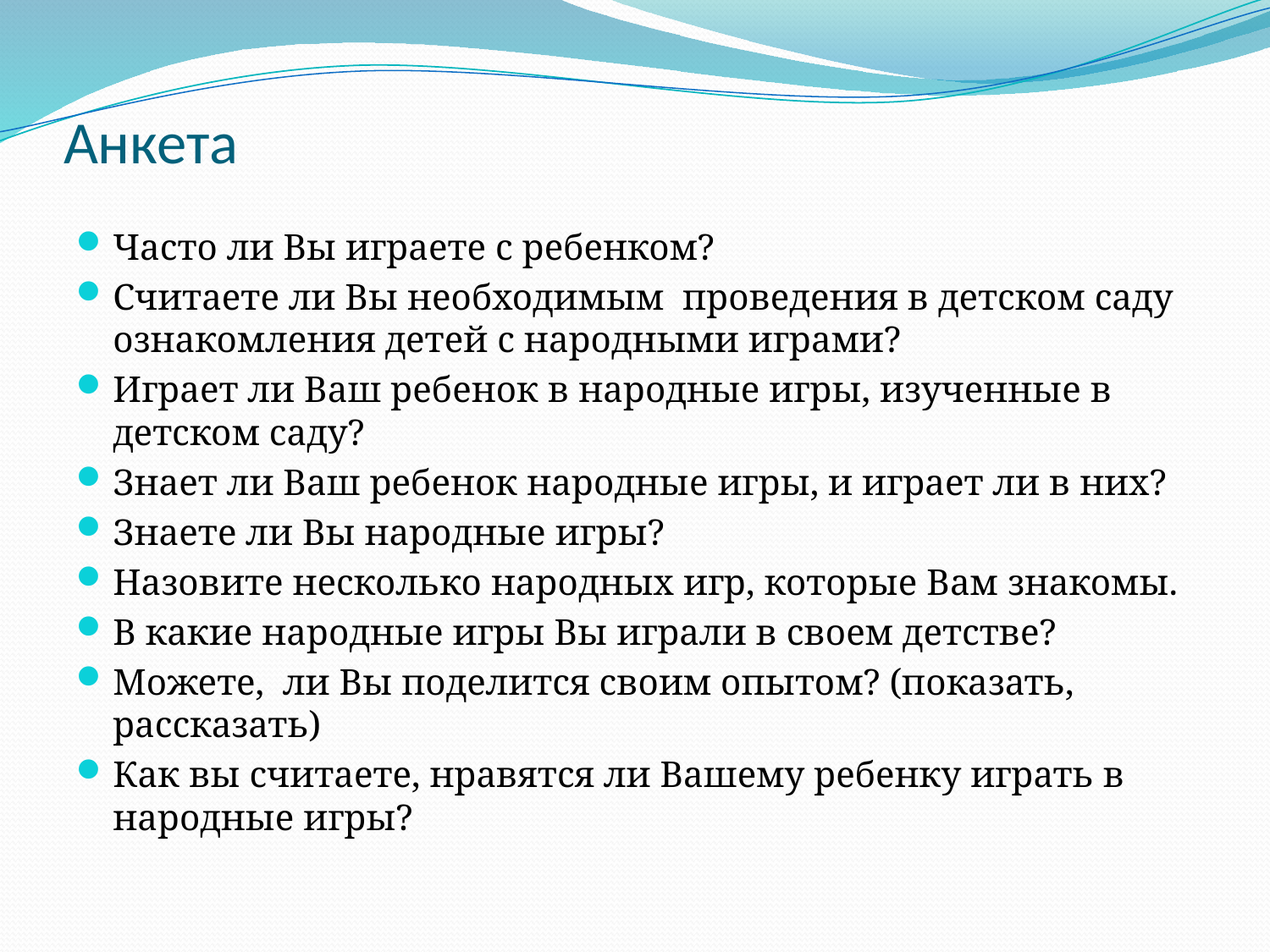

# Анкета
Часто ли Вы играете с ребенком?
Считаете ли Вы необходимым  проведения в детском саду ознакомления детей с народными играми?
Играет ли Ваш ребенок в народные игры, изученные в детском саду?
Знает ли Ваш ребенок народные игры, и играет ли в них?
Знаете ли Вы народные игры?
Назовите несколько народных игр, которые Вам знакомы.
В какие народные игры Вы играли в своем детстве?
Можете,  ли Вы поделится своим опытом? (показать, рассказать)
Как вы считаете, нравятся ли Вашему ребенку играть в народные игры?